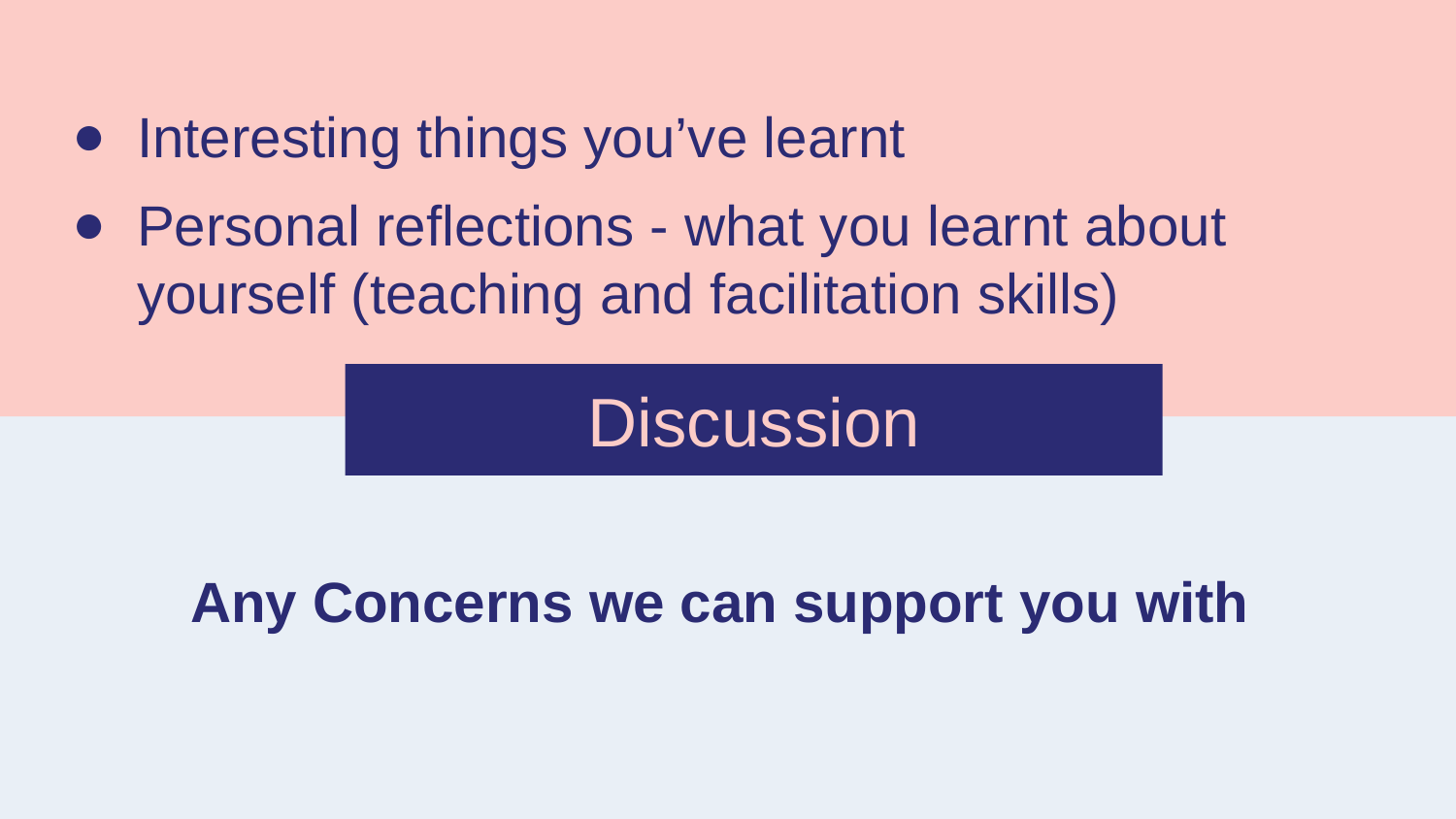

# Interesting things you’ve learnt
Personal reflections - what you learnt about yourself (teaching and facilitation skills)

Discussion
Any Concerns we can support you with